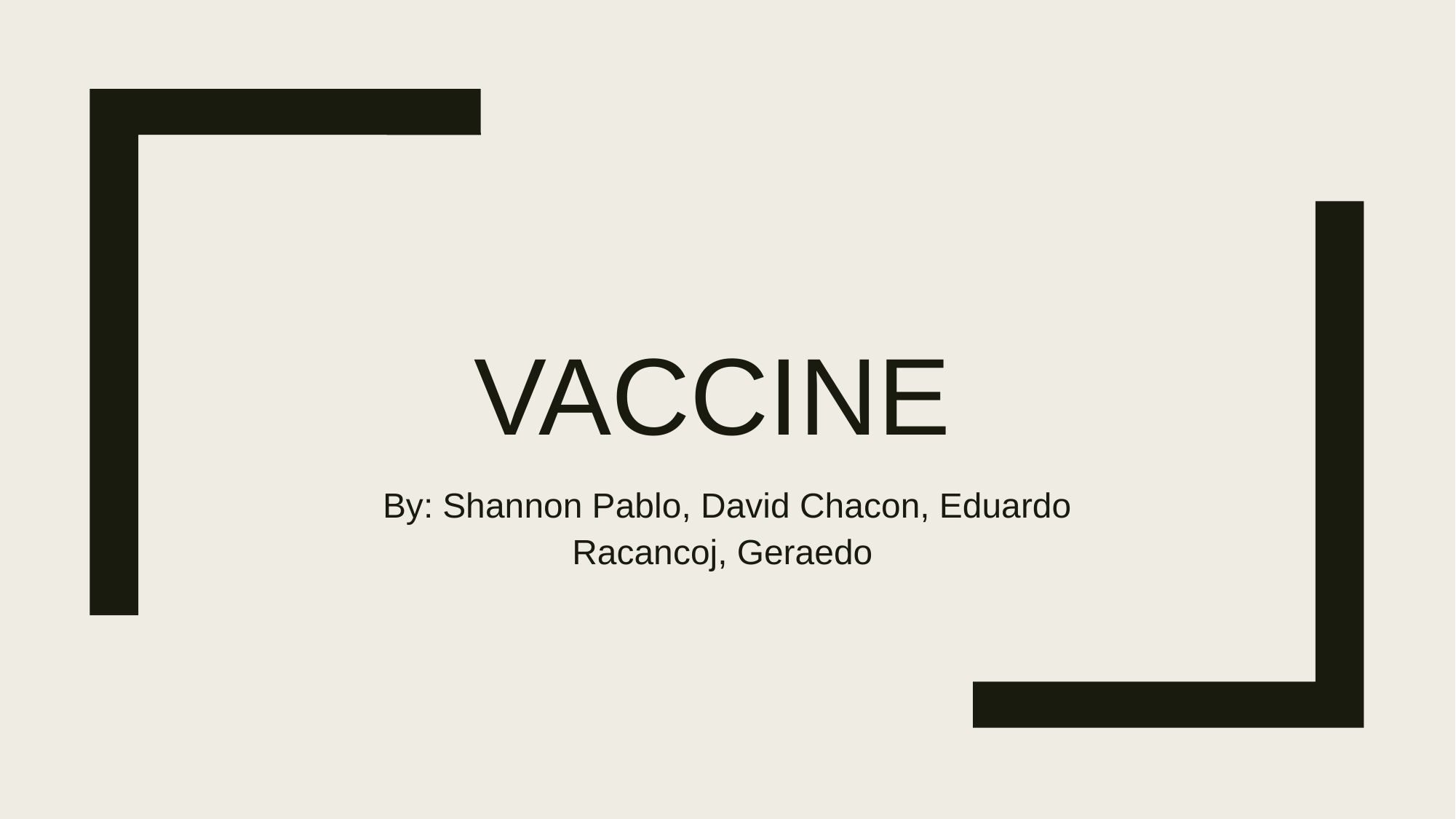

# Vaccine
By: Shannon Pablo, David Chacon, Eduardo Racancoj, Geraedo